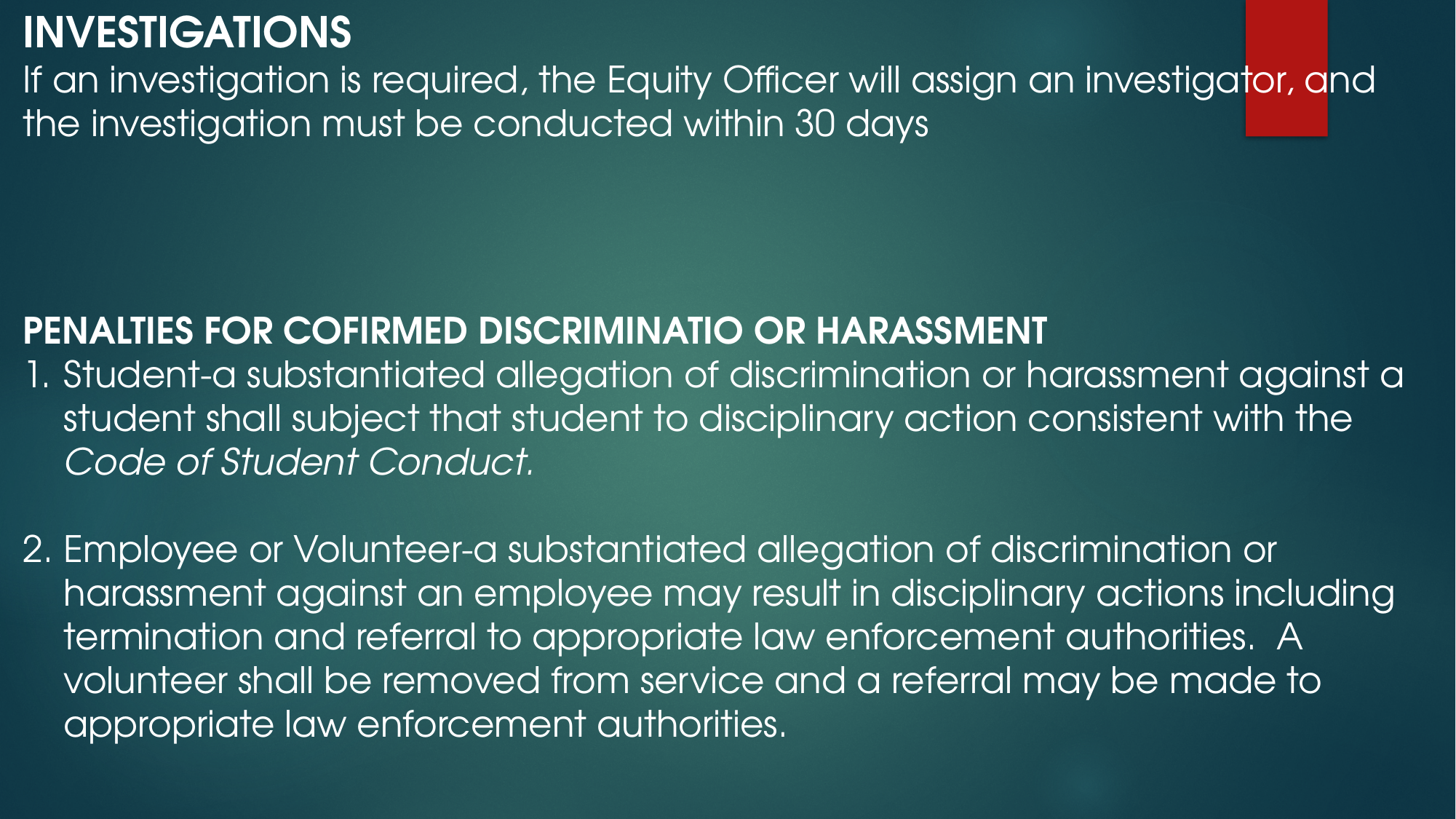

INVESTIGATIONS
If an investigation is required, the Equity Officer will assign an investigator, and the investigation must be conducted within 30 days

PENALTIES FOR COFIRMED DISCRIMINATIO OR HARASSMENT
Student-a substantiated allegation of discrimination or harassment against a student shall subject that student to disciplinary action consistent with the Code of Student Conduct.

Employee or Volunteer-a substantiated allegation of discrimination or harassment against an employee may result in disciplinary actions including termination and referral to appropriate law enforcement authorities.  A volunteer shall be removed from service and a referral may be made to appropriate law enforcement authorities.